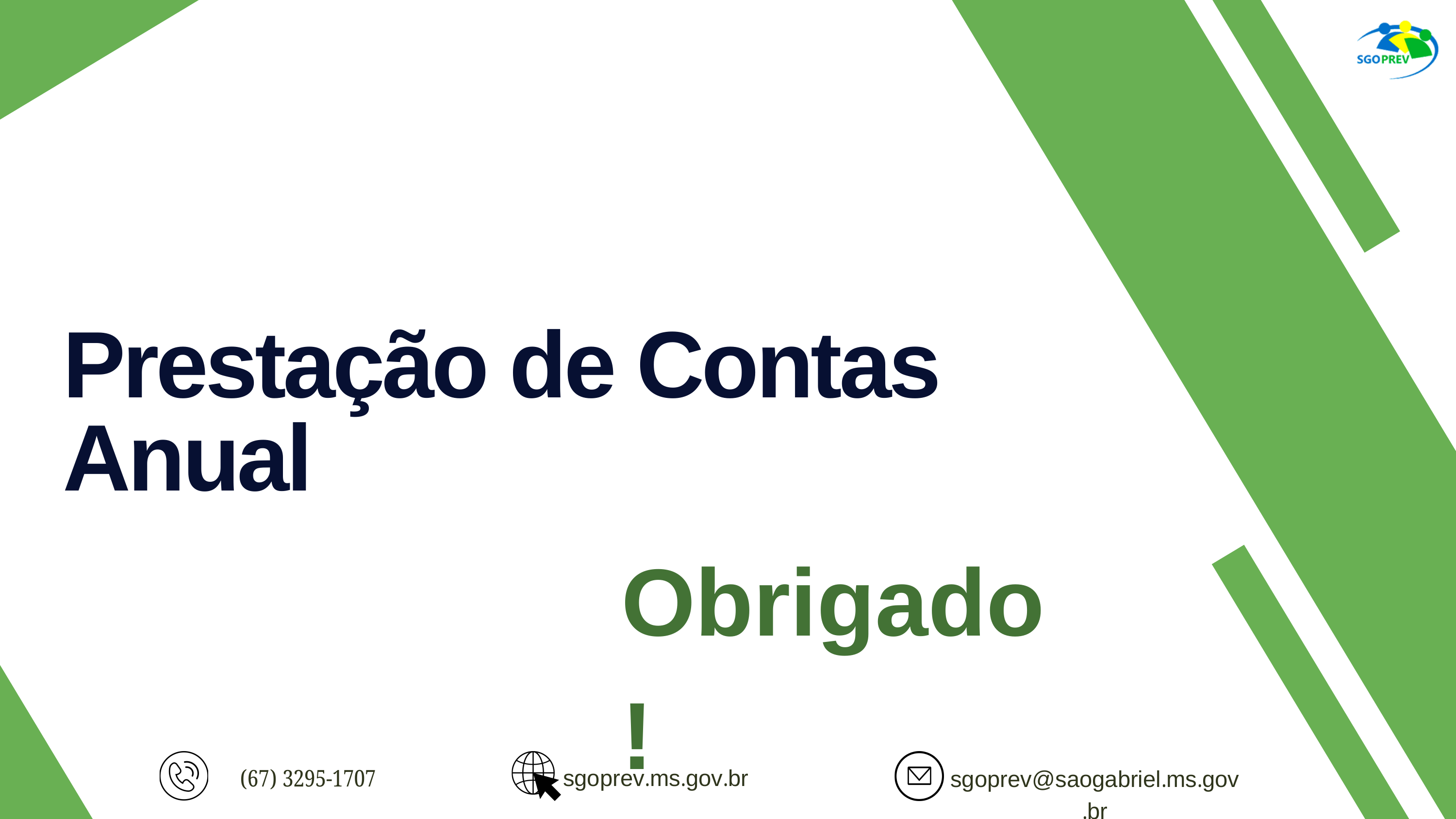

Prestação de Contas Anual

Obrigado!

sgoprev.ms.gov.br
(67) 3295-1707
sgoprev@saogabriel.ms.gov.br